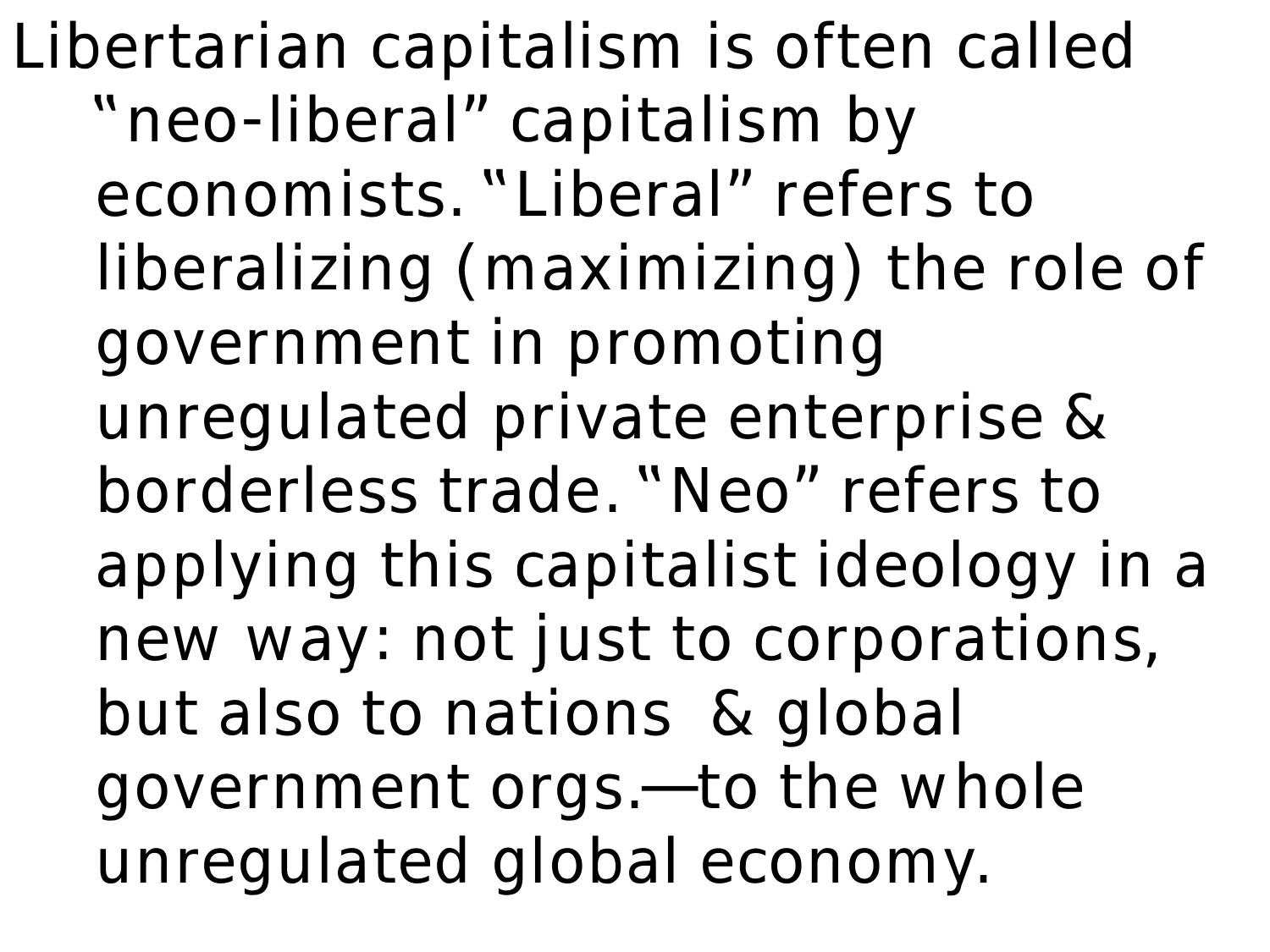

Libertarian capitalism is often called “neo-liberal” capitalism by economists. “Liberal” refers to liberalizing (maximizing) the role of government in promoting unregulated private enterprise & borderless trade. “Neo” refers to applying this capitalist ideology in a new way: not just to corporations, but also to nations  & global government orgs.—to the whole unregulated global economy.